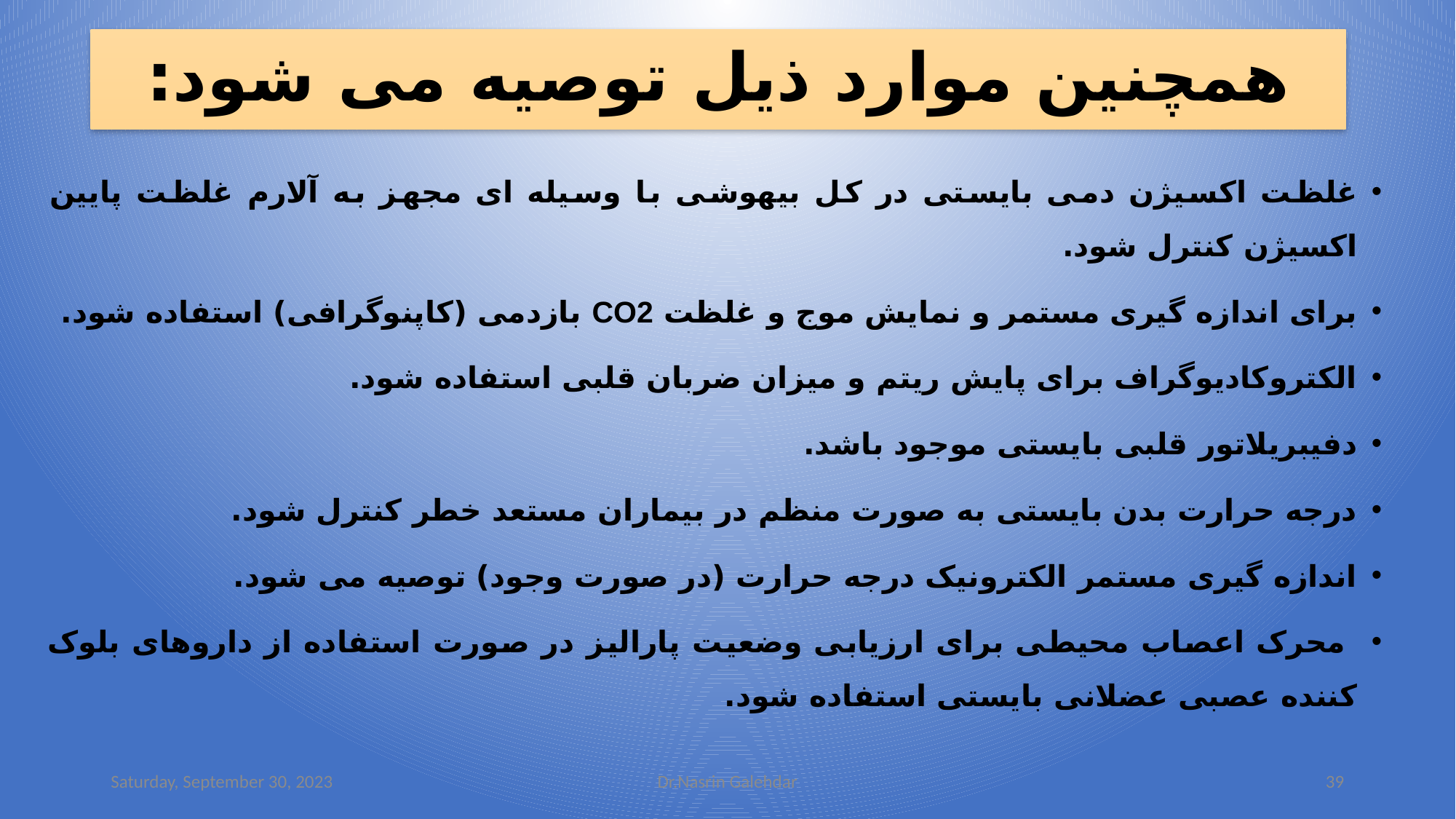

# همچنین موارد ذیل توصیه می شود:
غلظت اکسیژن دمی بایستی در کل بیهوشی با وسیله ای مجهز به آلارم غلظت پایین اکسیژن کنترل شود.
برای اندازه گیری مستمر و نمایش موج و غلظت CO2 بازدمی (کاپنوگرافی) استفاده شود.
الكتروکادیوگراف برای پایش ریتم و میزان ضربان قلبی استفاده شود.
دفیبریلاتور قلبی بایستی موجود باشد.
درجه حرارت بدن بایستی به صورت منظم در بیماران مستعد خطر کنترل شود.
اندازه گیری مستمر الکترونیک درجه حرارت (در صورت وجود) توصیه می شود.
 محرک اعصاب محیطی برای ارزیابی وضعیت پارالیز در صورت استفاده از داروهای بلوک کننده عصبی عضلانی بایستی استفاده شود.
Saturday, September 30, 2023
Dr.Nasrin Galehdar
39